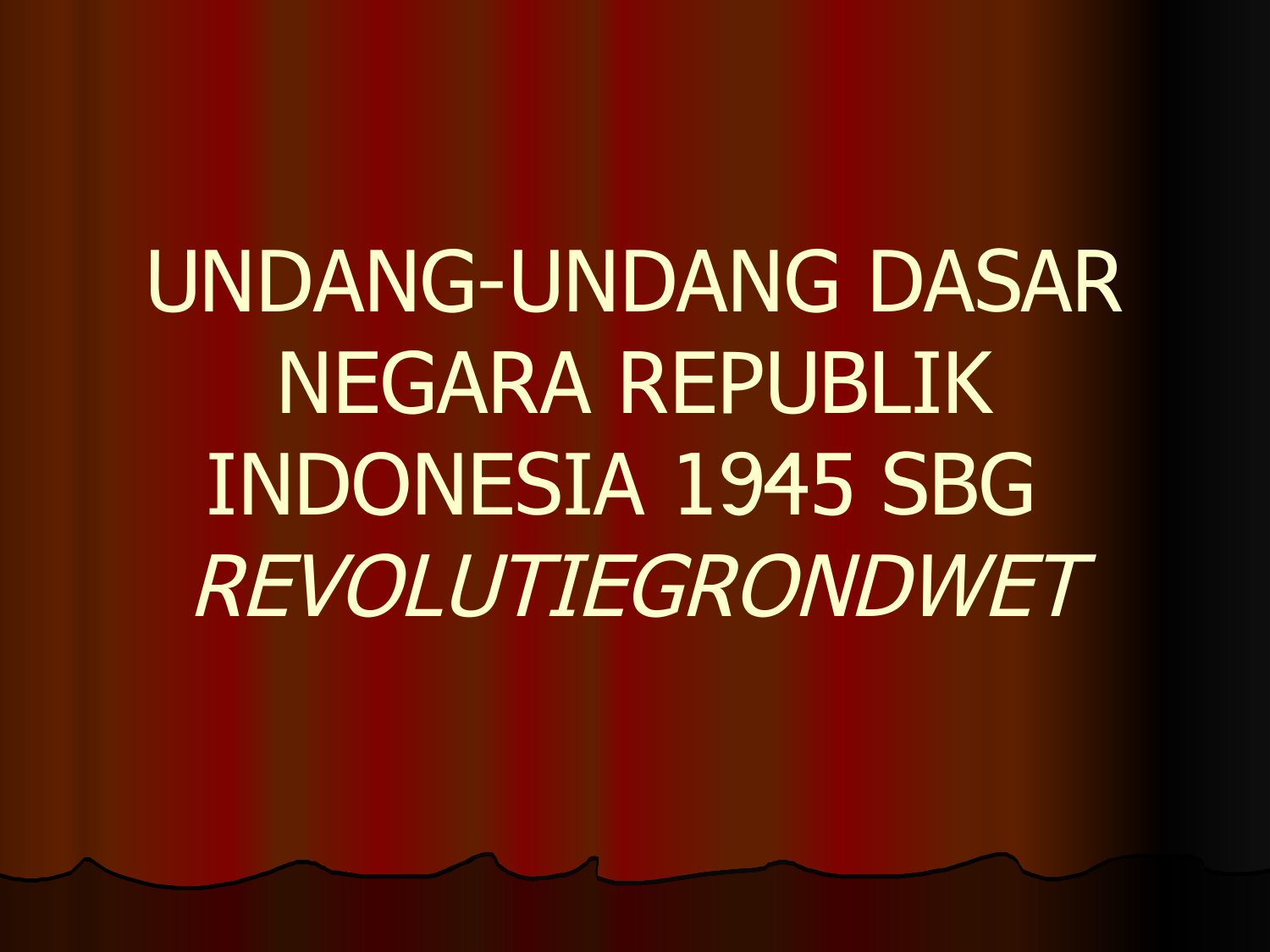

# UNDANG-UNDANG DASAR NEGARA REPUBLIK INDONESIA 1945 SBG REVOLUTIEGRONDWET